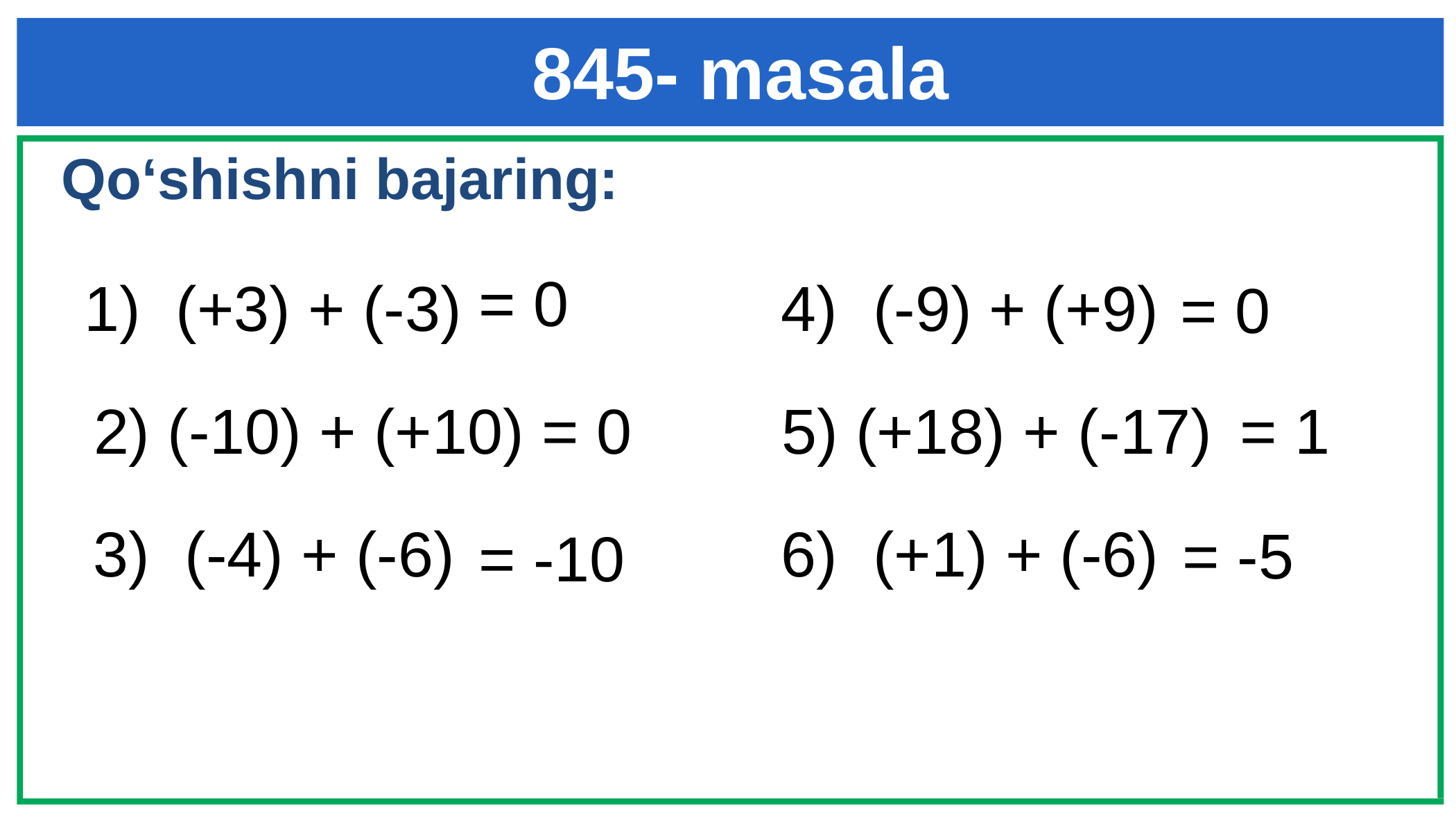

845- masala
Qo‘shishni bajaring:
= 0
1)  (+3) + (-3)
4)  (-9) + (+9)
= 0
2) (-10) + (+10)
= 0
5) (+18) + (-17)
= 1
3)  (-4) + (-6)
6)  (+1) + (-6)
= -5
= -10